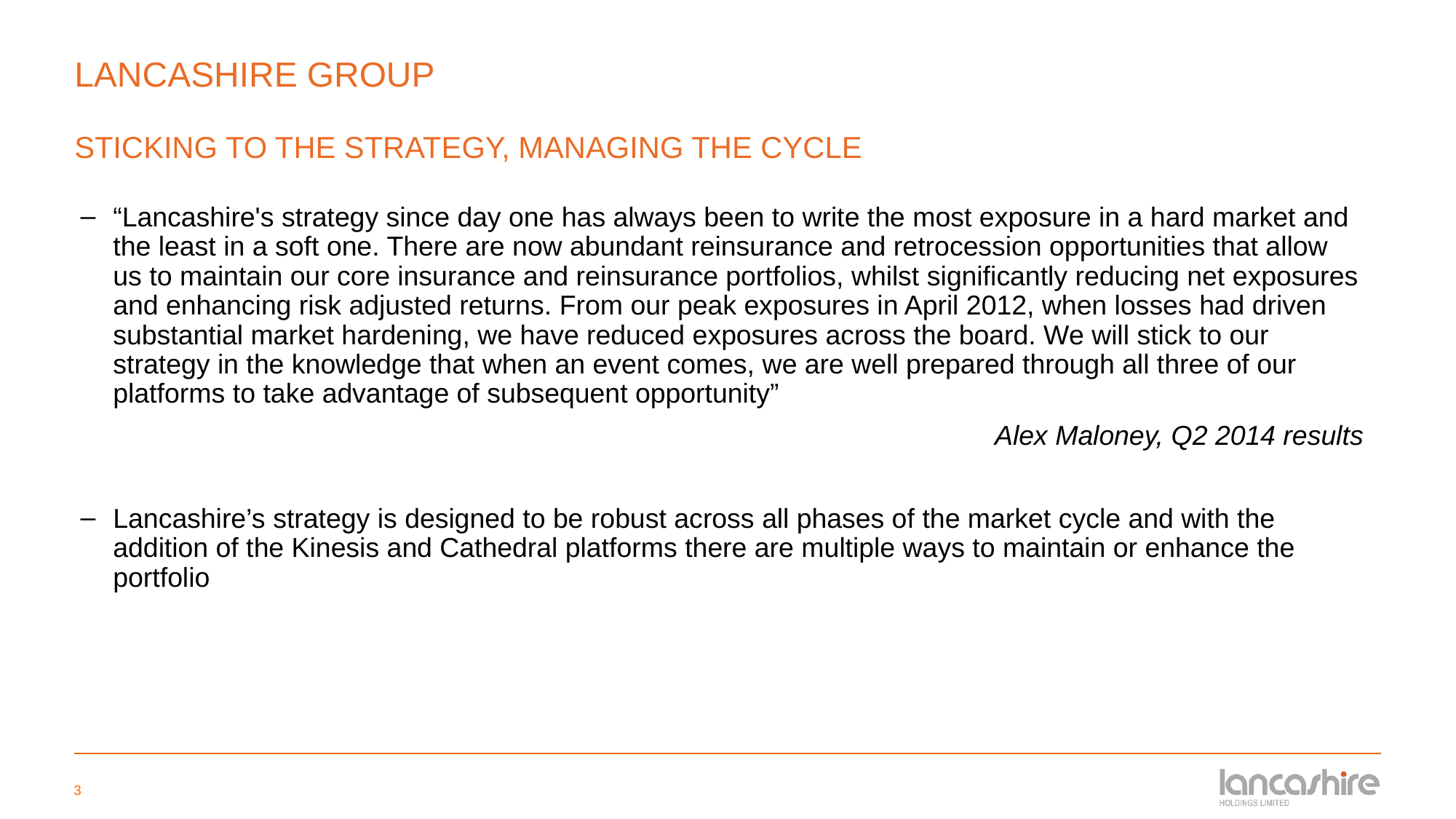

# LANCASHIRE GROUP STICKING TO THE STRATEGY, MANAGING THE CYCLE
“Lancashire's strategy since day one has always been to write the most exposure in a hard market and the least in a soft one. There are now abundant reinsurance and retrocession opportunities that allow us to maintain our core insurance and reinsurance portfolios, whilst significantly reducing net exposures and enhancing risk adjusted returns. From our peak exposures in April 2012, when losses had driven substantial market hardening, we have reduced exposures across the board. We will stick to our strategy in the knowledge that when an event comes, we are well prepared through all three of our platforms to take advantage of subsequent opportunity”
Alex Maloney, Q2 2014 results

Lancashire’s strategy is designed to be robust across all phases of the market cycle and with the addition of the Kinesis and Cathedral platforms there are multiple ways to maintain or enhance the portfolio